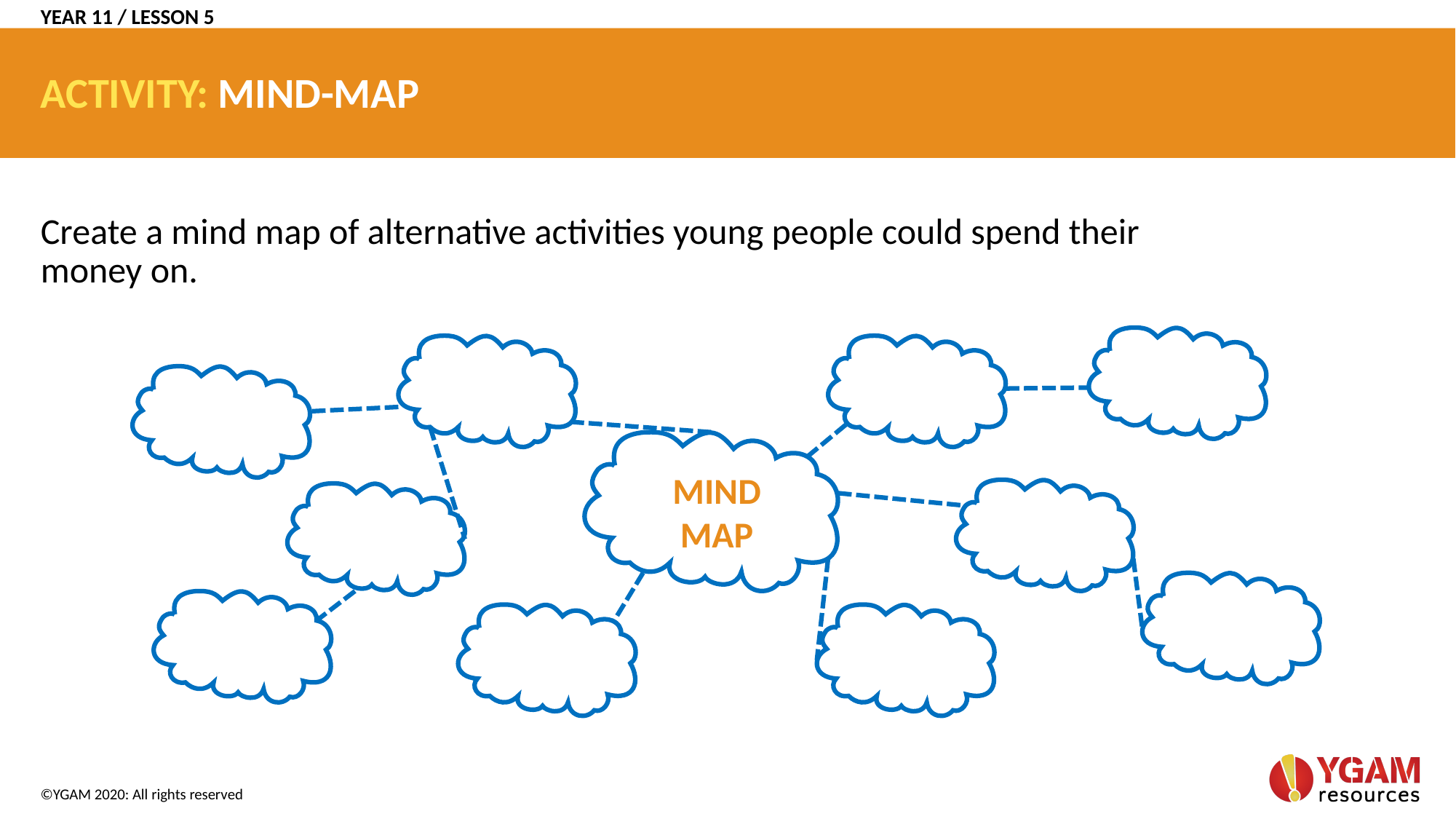

YEAR 11 / LESSON 5
# ACTIVITY: MIND-MAP
Create a mind map of alternative activities young people could spend their money on.

MIND
MAP